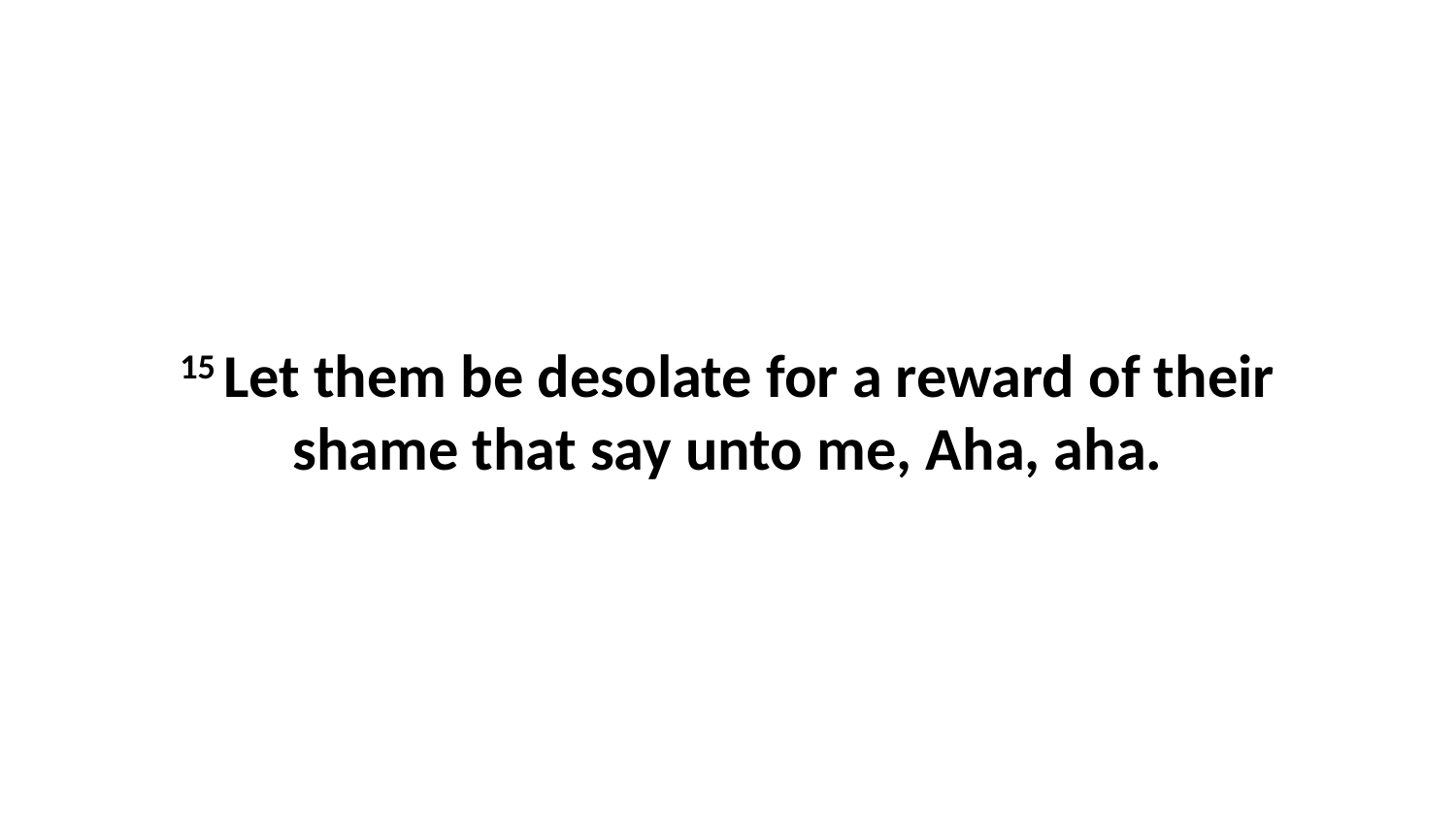

15 Let them be desolate for a reward of their shame that say unto me, Aha, aha.